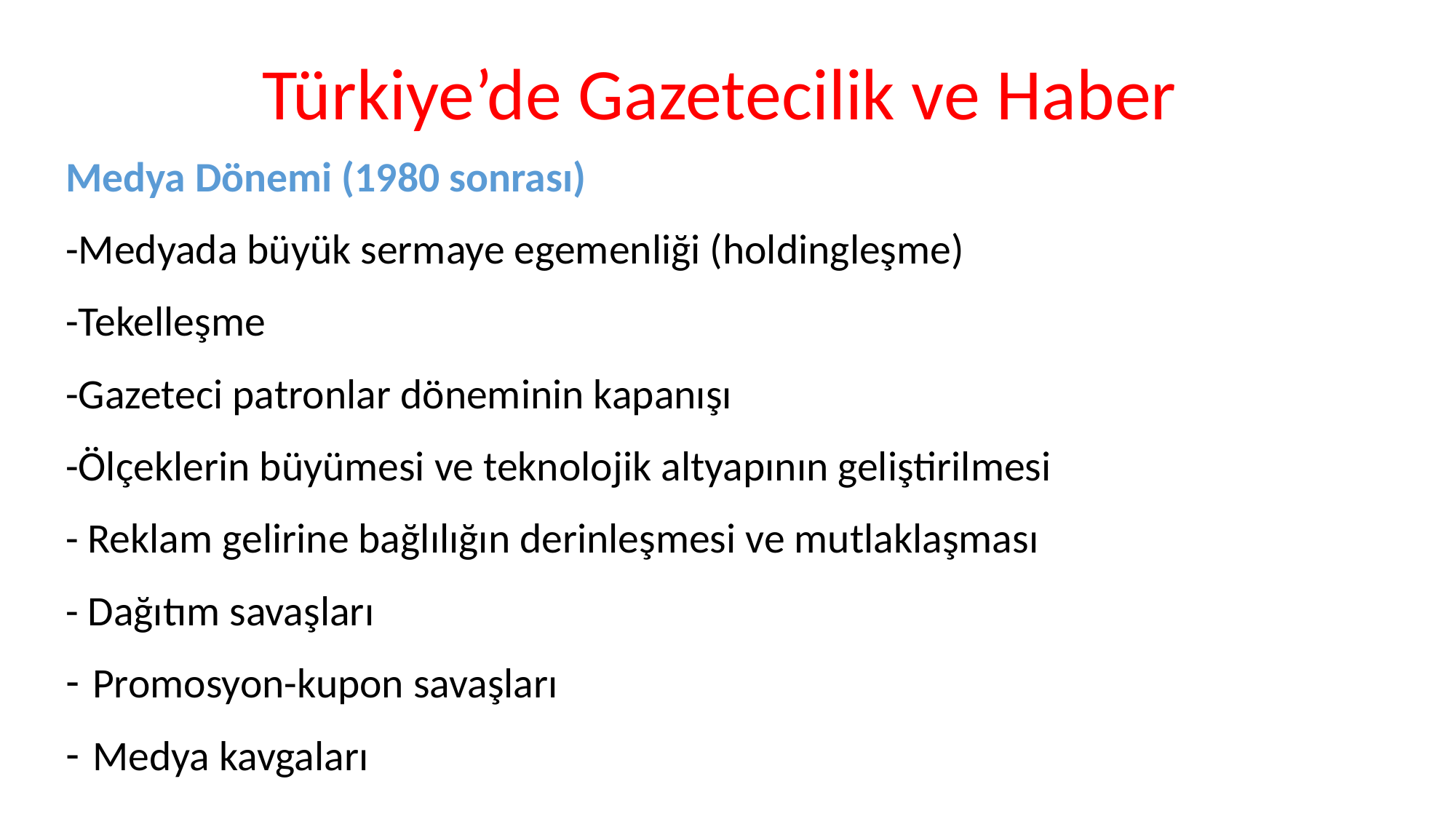

# Türkiye’de Gazetecilik ve Haber
Medya Dönemi (1980 sonrası)
-Medyada büyük sermaye egemenliği (holdingleşme)
-Tekelleşme
-Gazeteci patronlar döneminin kapanışı
-Ölçeklerin büyümesi ve teknolojik altyapının geliştirilmesi
- Reklam gelirine bağlılığın derinleşmesi ve mutlaklaşması
- Dağıtım savaşları
Promosyon-kupon savaşları
Medya kavgaları